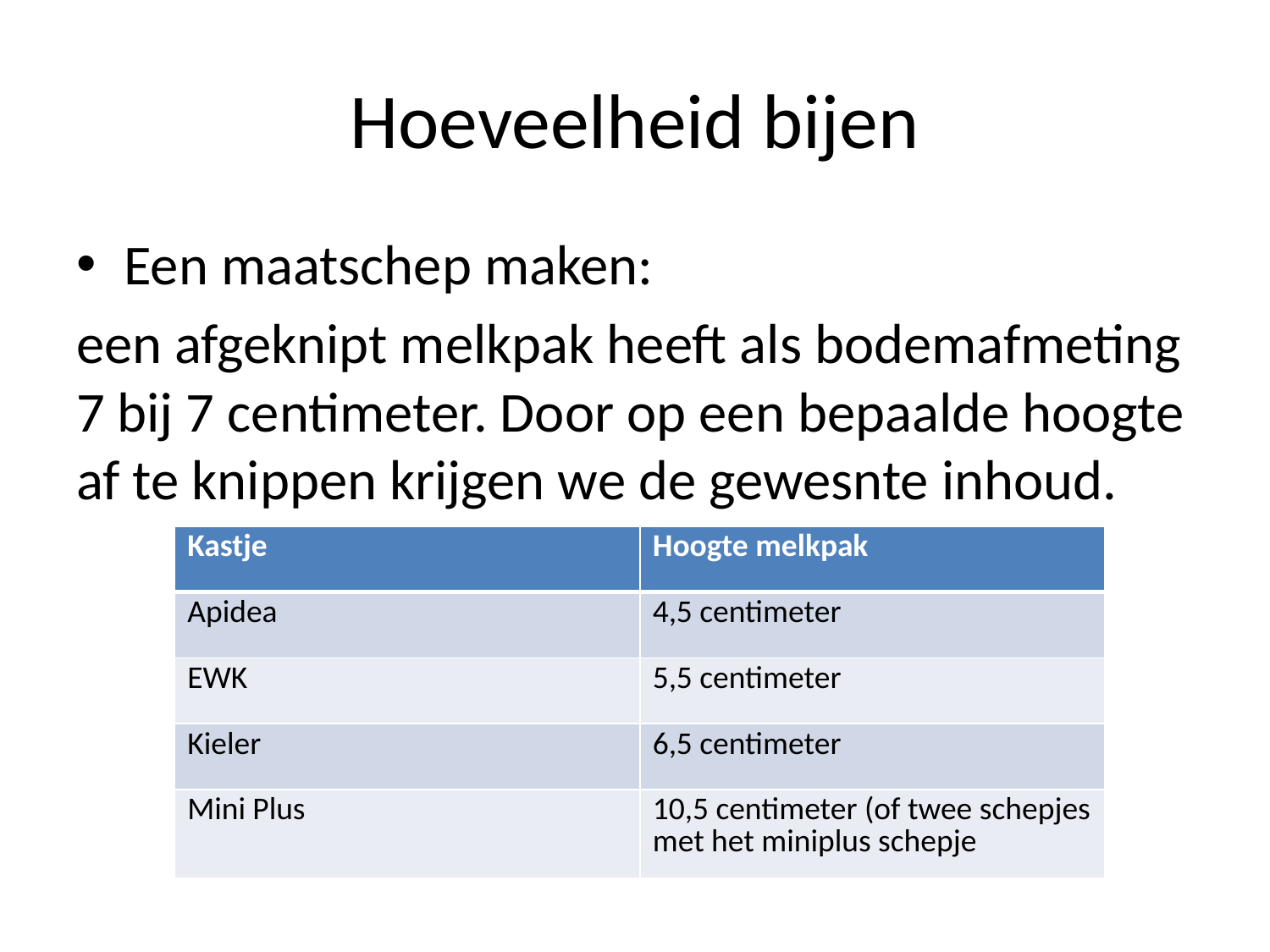

# Hoeveelheid bijen
Een maatschep maken:
een afgeknipt melkpak heeft als bodemafmeting 7 bij 7 centimeter. Door op een bepaalde hoogte af te knippen krijgen we de gewesnte inhoud.

| Kastje | Hoogte melkpak |
| --- | --- |
| Apidea | 4,5 centimeter |
| EWK | 5,5 centimeter |
| Kieler | 6,5 centimeter |
| Mini Plus | 10,5 centimeter (of twee schepjes met het miniplus schepje |